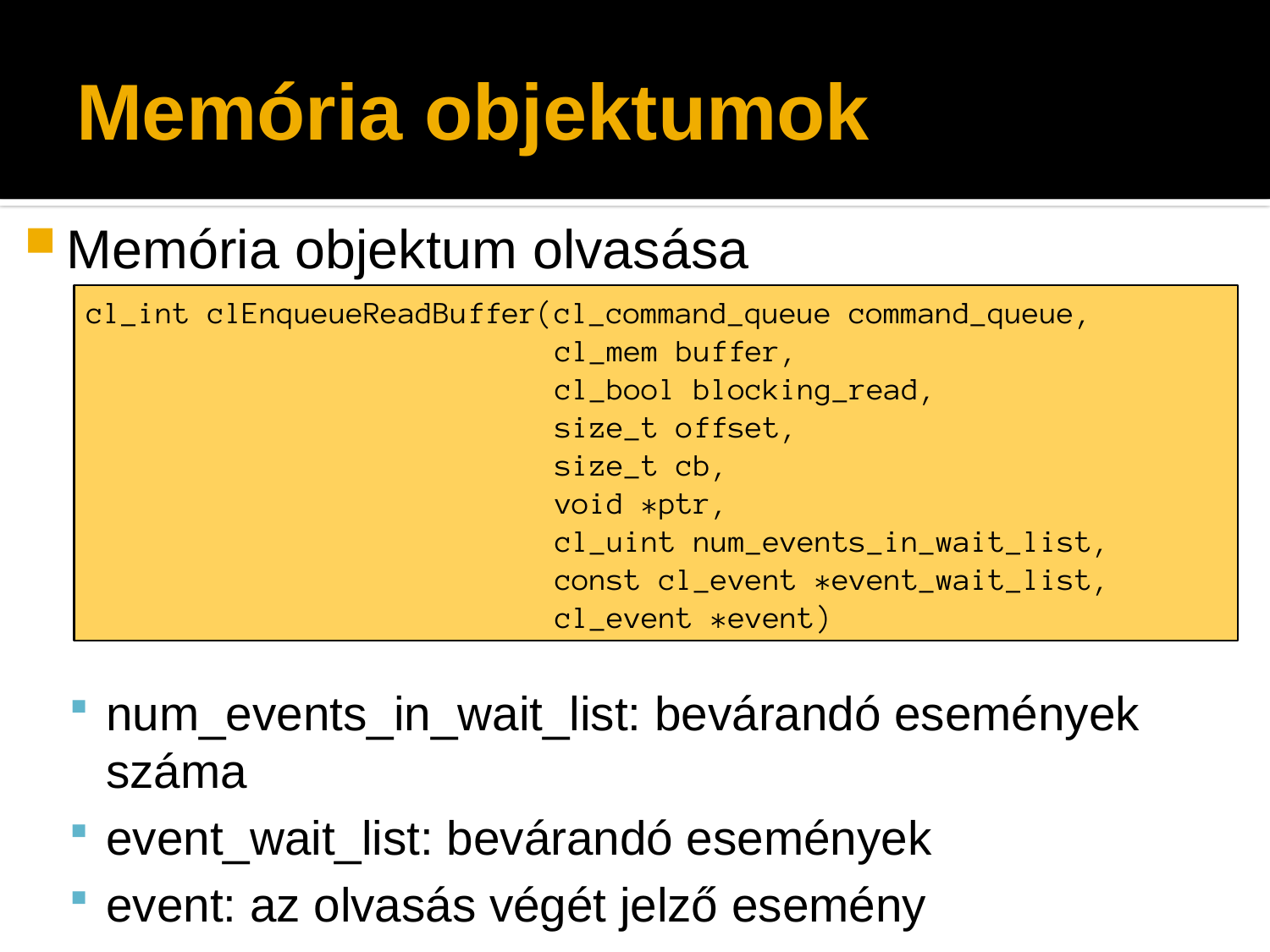

# Memória objektumok
Memória objektum olvasása

num_events_in_wait_list: bevárandó események száma
event_wait_list: bevárandó események
event: az olvasás végét jelző esemény
cl_int clEnqueueReadBuffer(cl_command_queue command_queue,
                           cl_mem buffer,
                           cl_bool blocking_read,
                           size_t offset,
                           size_t cb,
                           void *ptr,
                           cl_uint num_events_in_wait_list,
                           const cl_event *event_wait_list,
                           cl_event *event)